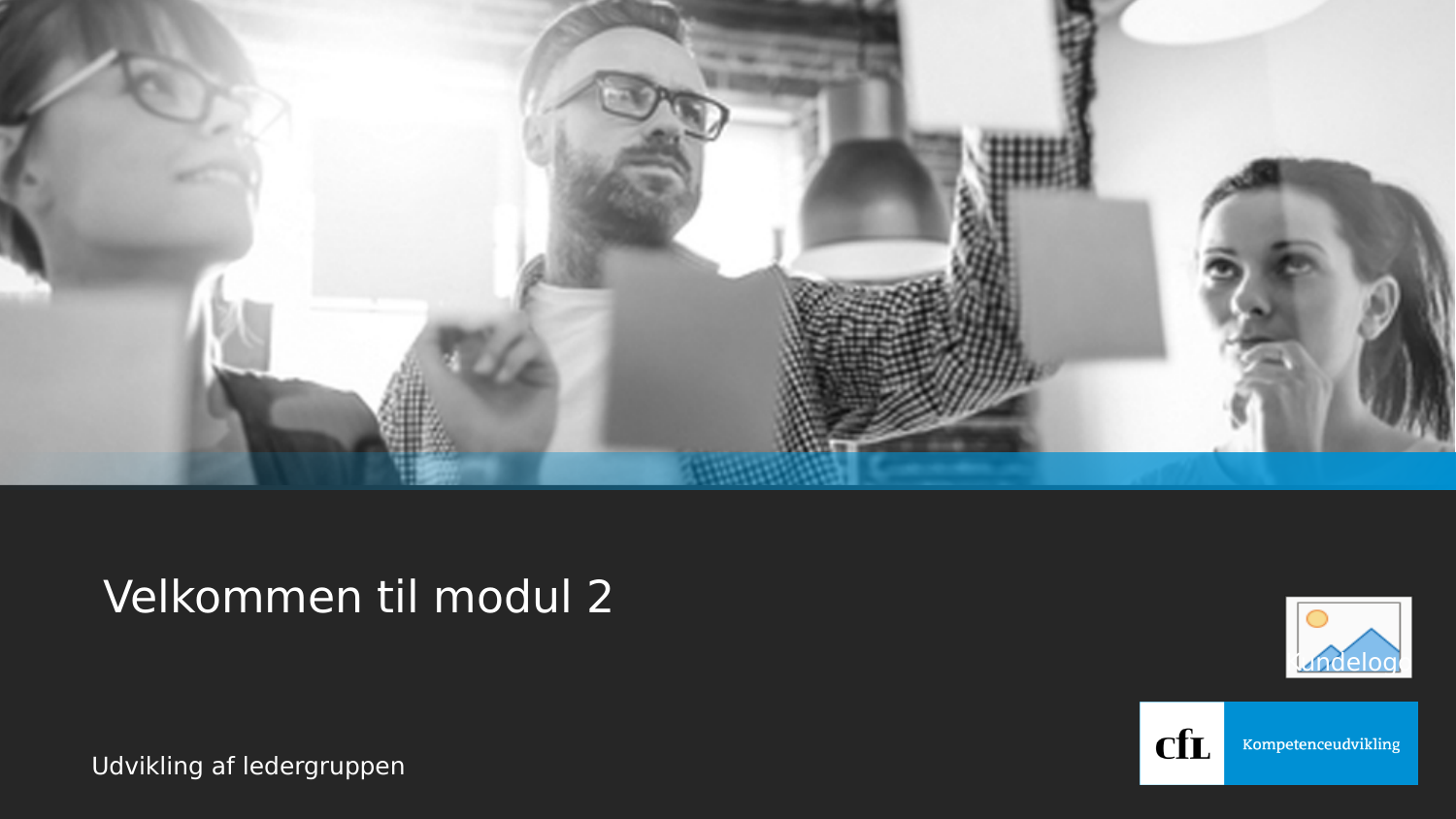

# Velkommen til modul 2

Udvikling af ledergruppen